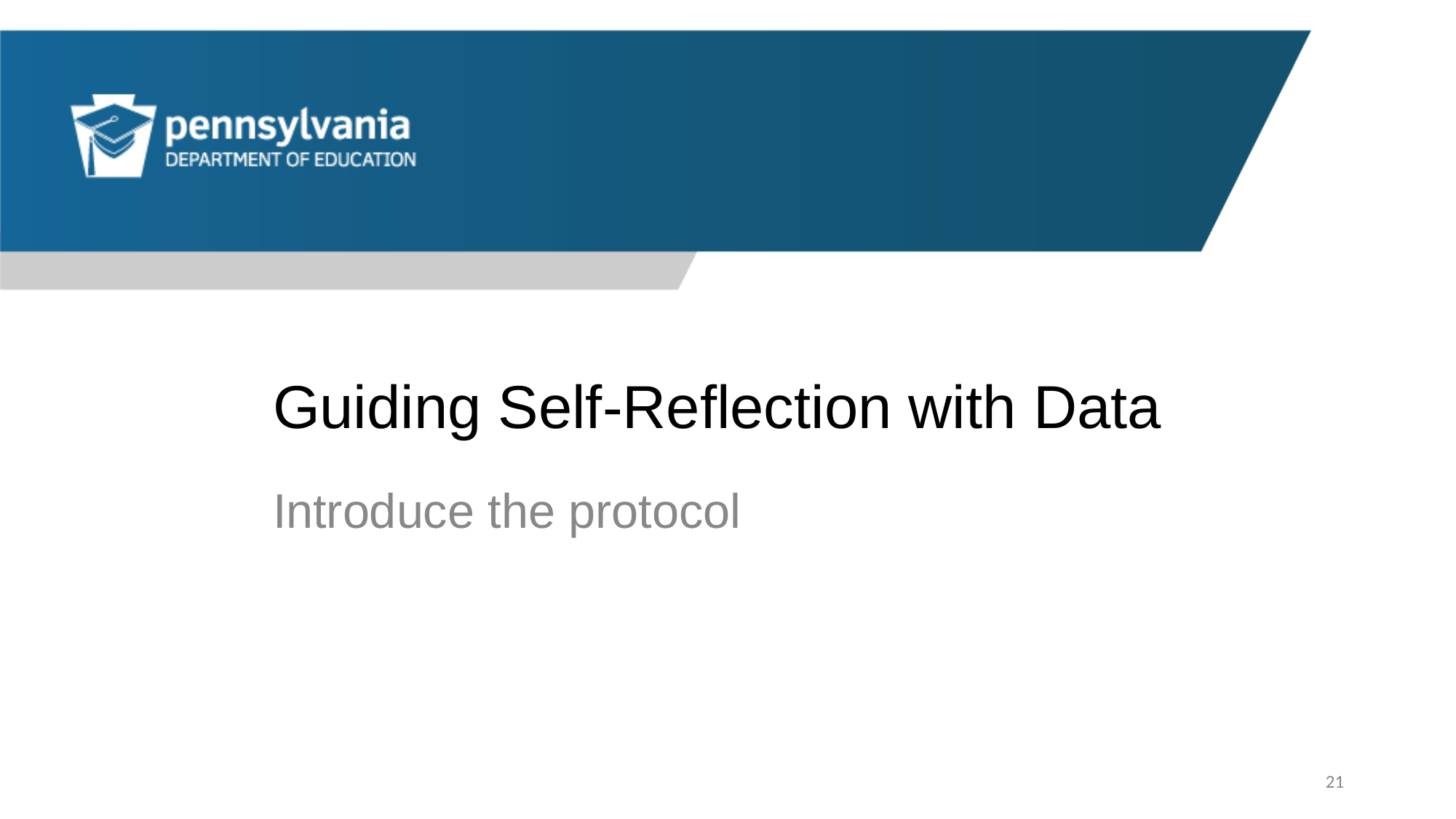

Guiding Self-Reflection with Data
Introduce the protocol
21